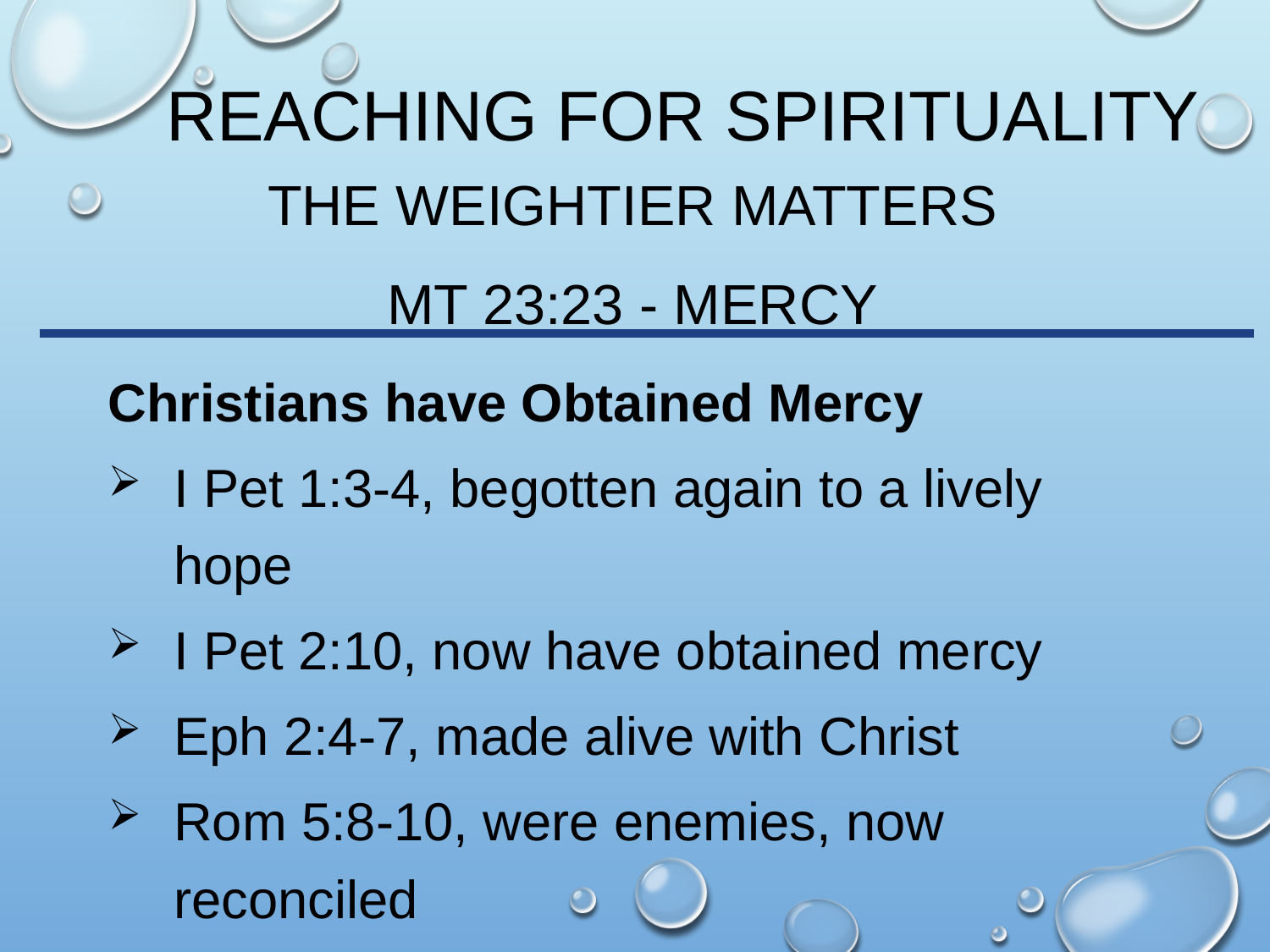

# Reaching for spirituality
The Weightier matters
Mt 23:23 - Mercy
Christians have Obtained Mercy
I Pet 1:3-4, begotten again to a lively hope
I Pet 2:10, now have obtained mercy
Eph 2:4-7, made alive with Christ
Rom 5:8-10, were enemies, now reconciled